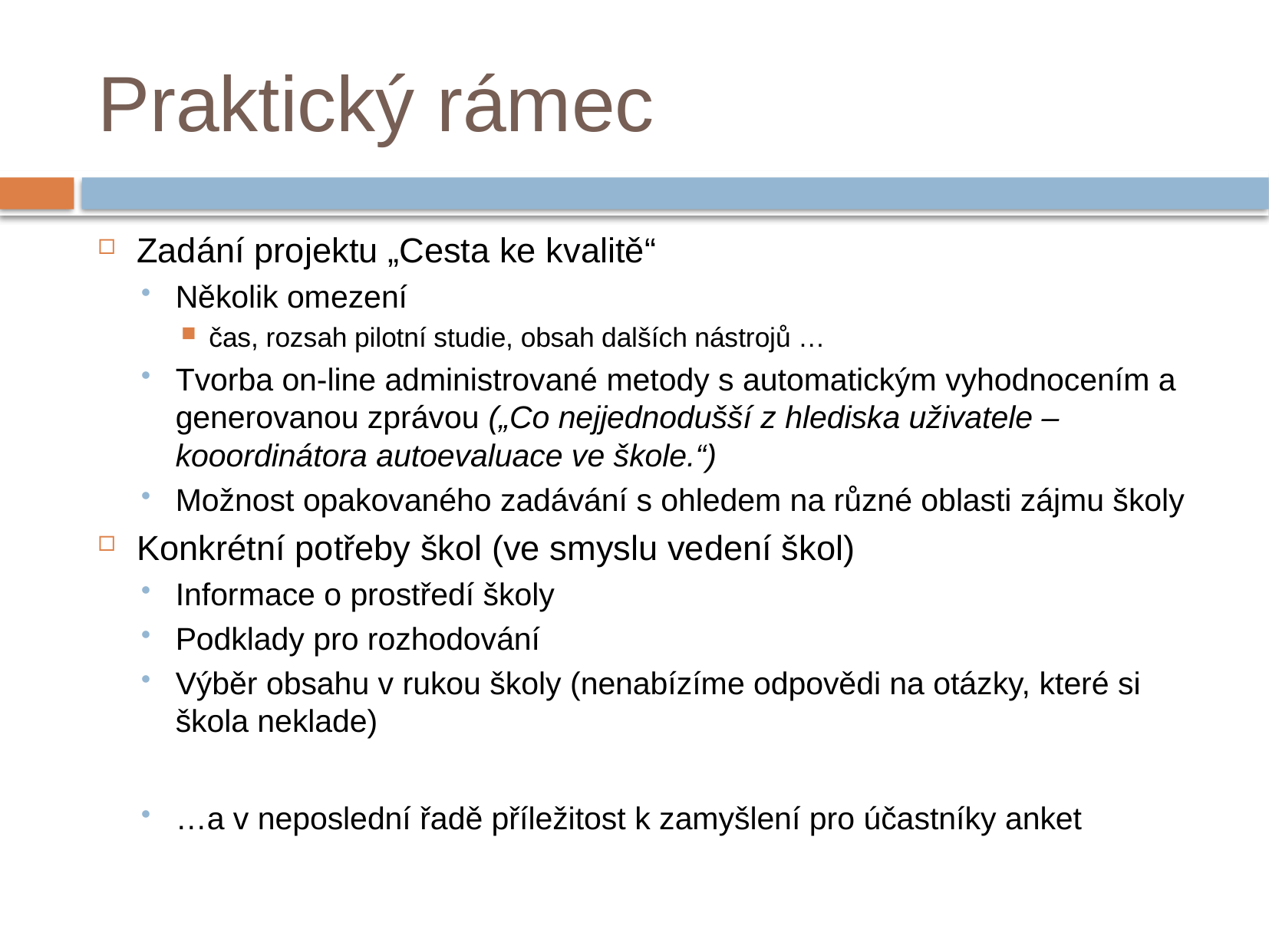

# Praktický rámec
Zadání projektu „Cesta ke kvalitě“
Několik omezení
čas, rozsah pilotní studie, obsah dalších nástrojů …
Tvorba on-line administrované metody s automatickým vyhodnocením a generovanou zprávou („Co nejjednodušší z hlediska uživatele – kooordinátora autoevaluace ve škole.“)
Možnost opakovaného zadávání s ohledem na různé oblasti zájmu školy
Konkrétní potřeby škol (ve smyslu vedení škol)
Informace o prostředí školy
Podklady pro rozhodování
Výběr obsahu v rukou školy (nenabízíme odpovědi na otázky, které si škola neklade)

…a v neposlední řadě příležitost k zamyšlení pro účastníky anket